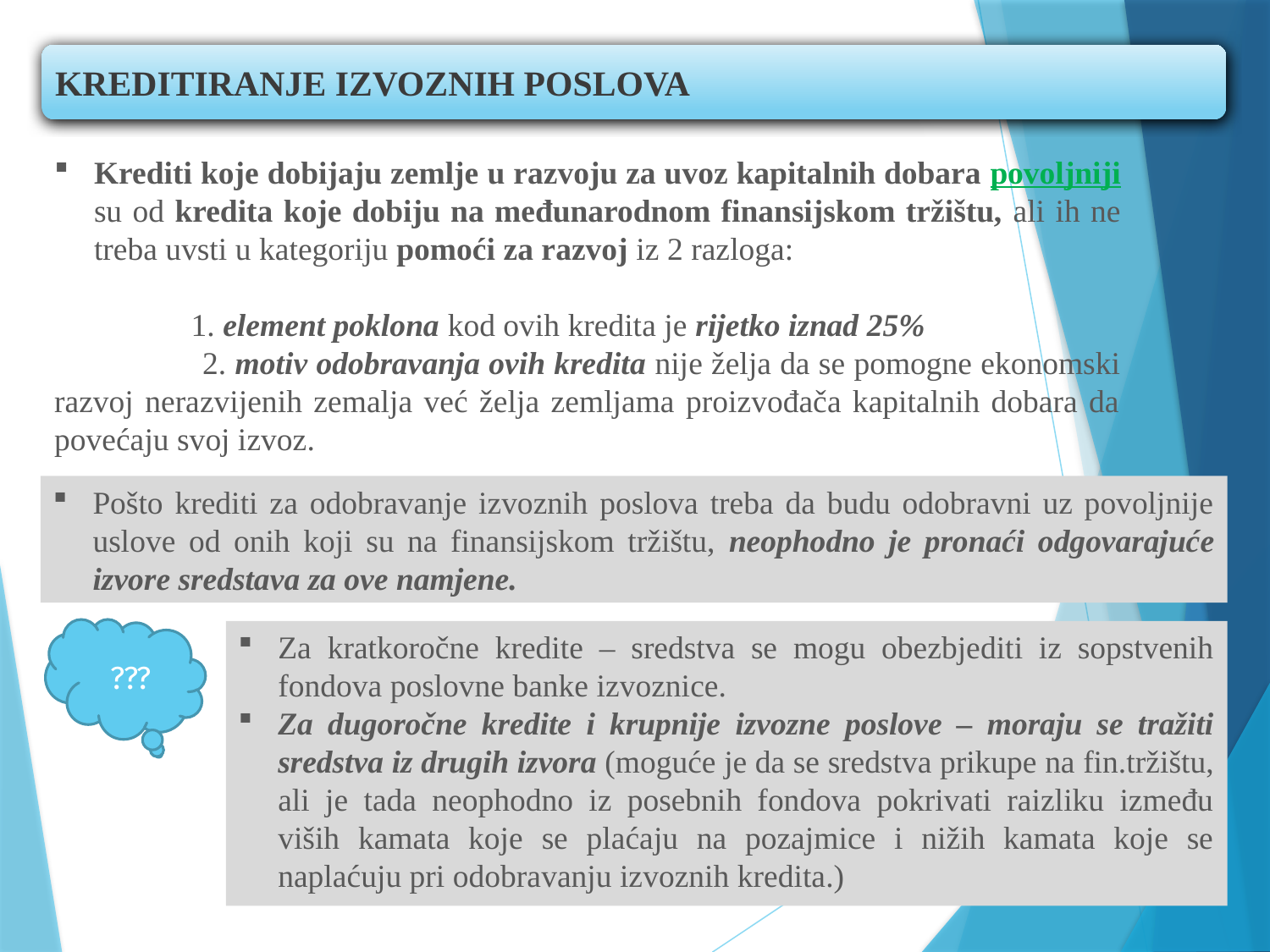

KREDITIRANJE IZVOZNIH POSLOVA
Krediti koje dobijaju zemlje u razvoju za uvoz kapitalnih dobara povoljniji su od kredita koje dobiju na međunarodnom finansijskom tržištu, ali ih ne treba uvsti u kategoriju pomoći za razvoj iz 2 razloga:

                 1. element poklona kod ovih kredita je rijetko iznad 25%
                 2. motiv odobravanja ovih kredita nije želja da se pomogne ekonomski razvoj nerazvijenih zemalja već želja zemljama proizvođača kapitalnih dobara da povećaju svoj izvoz.

Pošto krediti za odobravanje izvoznih poslova treba da budu odobravni uz povoljnije uslove od onih koji su na finansijskom tržištu, neophodno je pronaći odgovarajuće izvore sredstava za ove namjene.
???
Za kratkoročne kredite – sredstva se mogu obezbjediti iz sopstvenih fondova poslovne banke izvoznice.
Za dugoročne kredite i krupnije izvozne poslove – moraju se tražiti sredstva iz drugih izvora (moguće je da se sredstva prikupe na fin.tržištu, ali je tada neophodno iz posebnih fondova pokrivati raizliku između viših kamata koje se plaćaju na pozajmice i nižih kamata koje se naplaćuju pri odobravanju izvoznih kredita.)
6